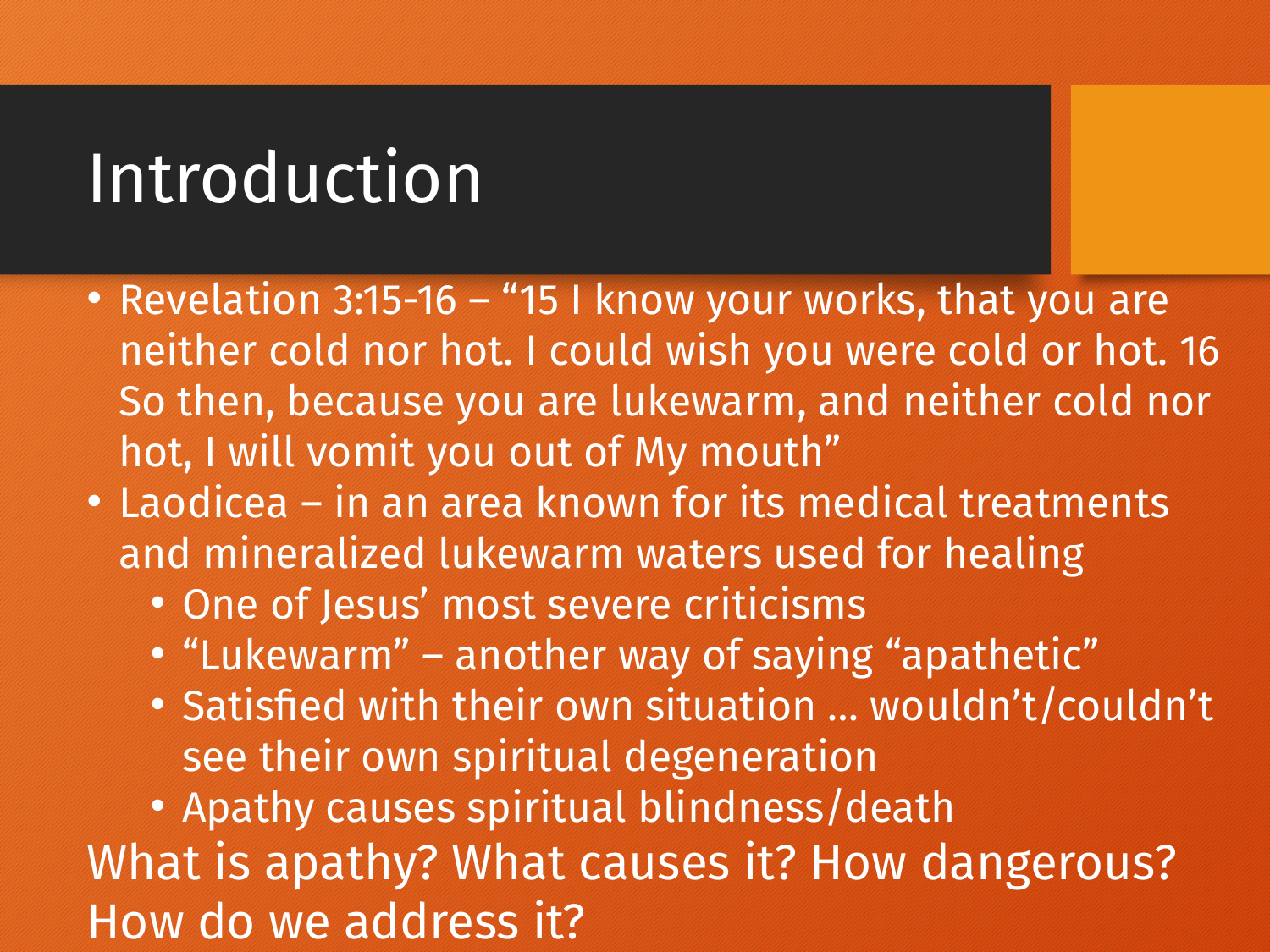

# Introduction
Revelation 3:15-16 – “15 I know your works, that you are neither cold nor hot. I could wish you were cold or hot. 16 So then, because you are lukewarm, and neither cold nor hot, I will vomit you out of My mouth”
Laodicea – in an area known for its medical treatments and mineralized lukewarm waters used for healing
One of Jesus’ most severe criticisms
“Lukewarm” – another way of saying “apathetic”
Satisfied with their own situation … wouldn’t/couldn’t see their own spiritual degeneration
Apathy causes spiritual blindness/death
What is apathy? What causes it? How dangerous?
How do we address it?